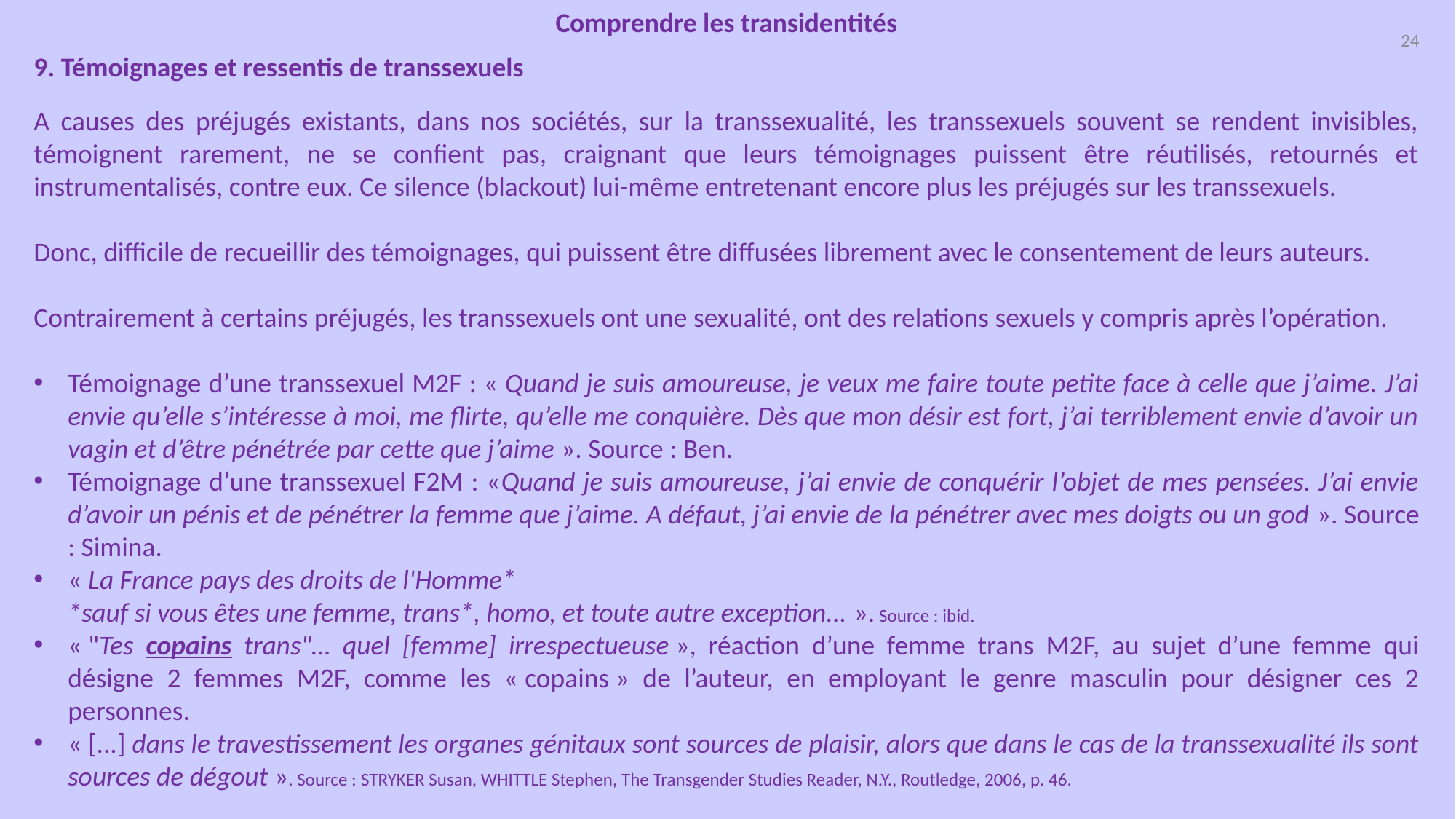

Comprendre les transidentités
24
9. Témoignages et ressentis de transsexuels
A causes des préjugés existants, dans nos sociétés, sur la transsexualité, les transsexuels souvent se rendent invisibles, témoignent rarement, ne se confient pas, craignant que leurs témoignages puissent être réutilisés, retournés et instrumentalisés, contre eux. Ce silence (blackout) lui-même entretenant encore plus les préjugés sur les transsexuels.

Donc, difficile de recueillir des témoignages, qui puissent être diffusées librement avec le consentement de leurs auteurs.

Contrairement à certains préjugés, les transsexuels ont une sexualité, ont des relations sexuels y compris après l’opération.

Témoignage d’une transsexuel M2F : « Quand je suis amoureuse, je veux me faire toute petite face à celle que j’aime. J’ai envie qu’elle s’intéresse à moi, me flirte, qu’elle me conquière. Dès que mon désir est fort, j’ai terriblement envie d’avoir un vagin et d’être pénétrée par cette que j’aime ». Source : Ben.
Témoignage d’une transsexuel F2M : «Quand je suis amoureuse, j’ai envie de conquérir l’objet de mes pensées. J’ai envie d’avoir un pénis et de pénétrer la femme que j’aime. A défaut, j’ai envie de la pénétrer avec mes doigts ou un god ». Source : Simina.
« La France pays des droits de l'Homme*
*sauf si vous êtes une femme, trans*, homo, et toute autre exception... ». Source : ibid.
« "Tes copains trans"… quel [femme] irrespectueuse », réaction d’une femme trans M2F, au sujet d’une femme qui désigne 2 femmes M2F, comme les « copains » de l’auteur, en employant le genre masculin pour désigner ces 2 personnes.
« [...] dans le travestissement les organes génitaux sont sources de plaisir, alors que dans le cas de la transsexualité ils sont sources de dégout ». Source : STRYKER Susan, WHITTLE Stephen, The Transgender Studies Reader, N.Y., Routledge, 2006, p. 46.